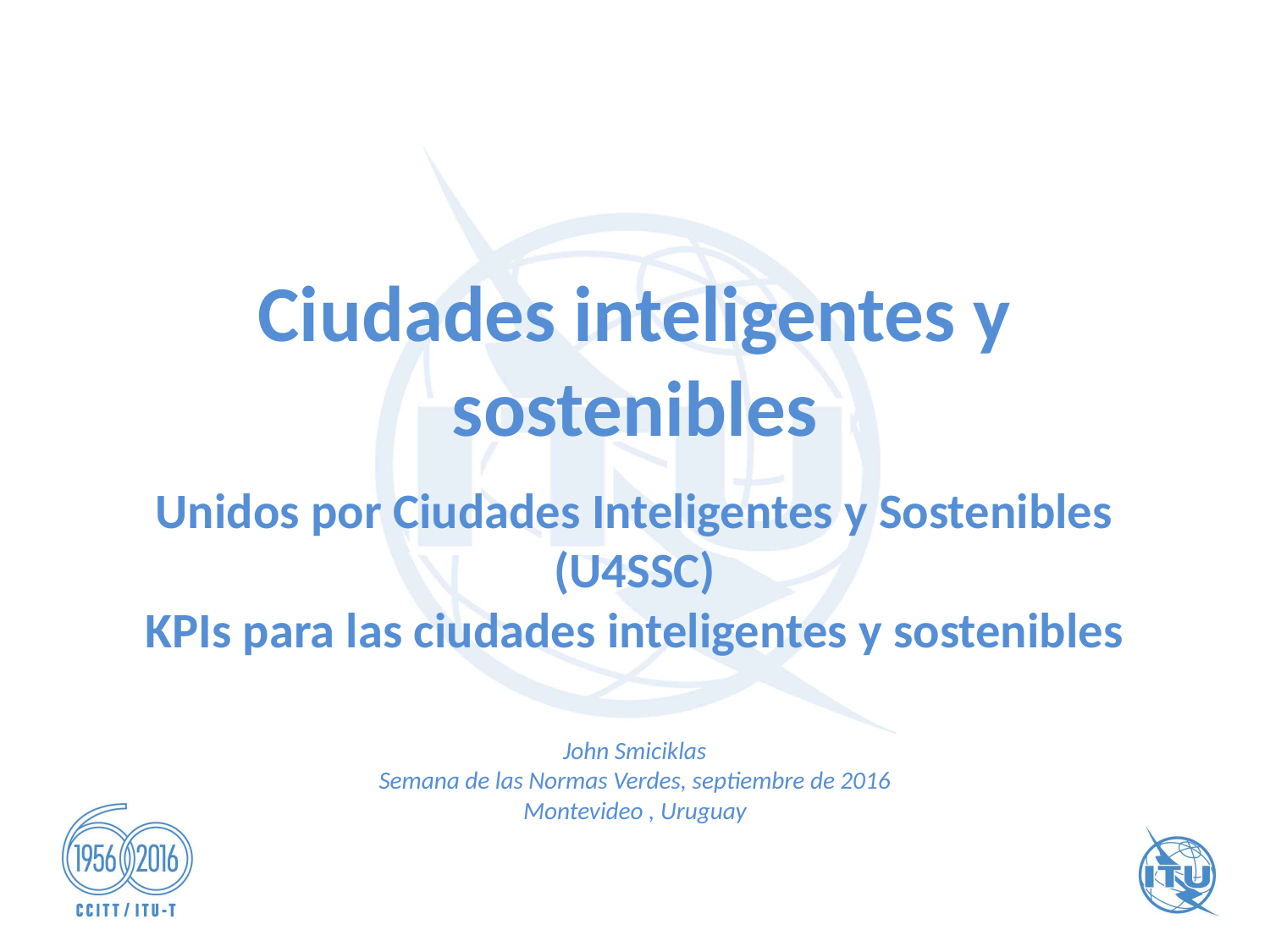

# Ciudades inteligentes y sostenibles
Unidos por Ciudades Inteligentes y Sostenibles (U4SSC)
KPIs para las ciudades inteligentes y sostenibles
John Smiciklas
Semana de las Normas Verdes, septiembre de 2016
Montevideo , Uruguay